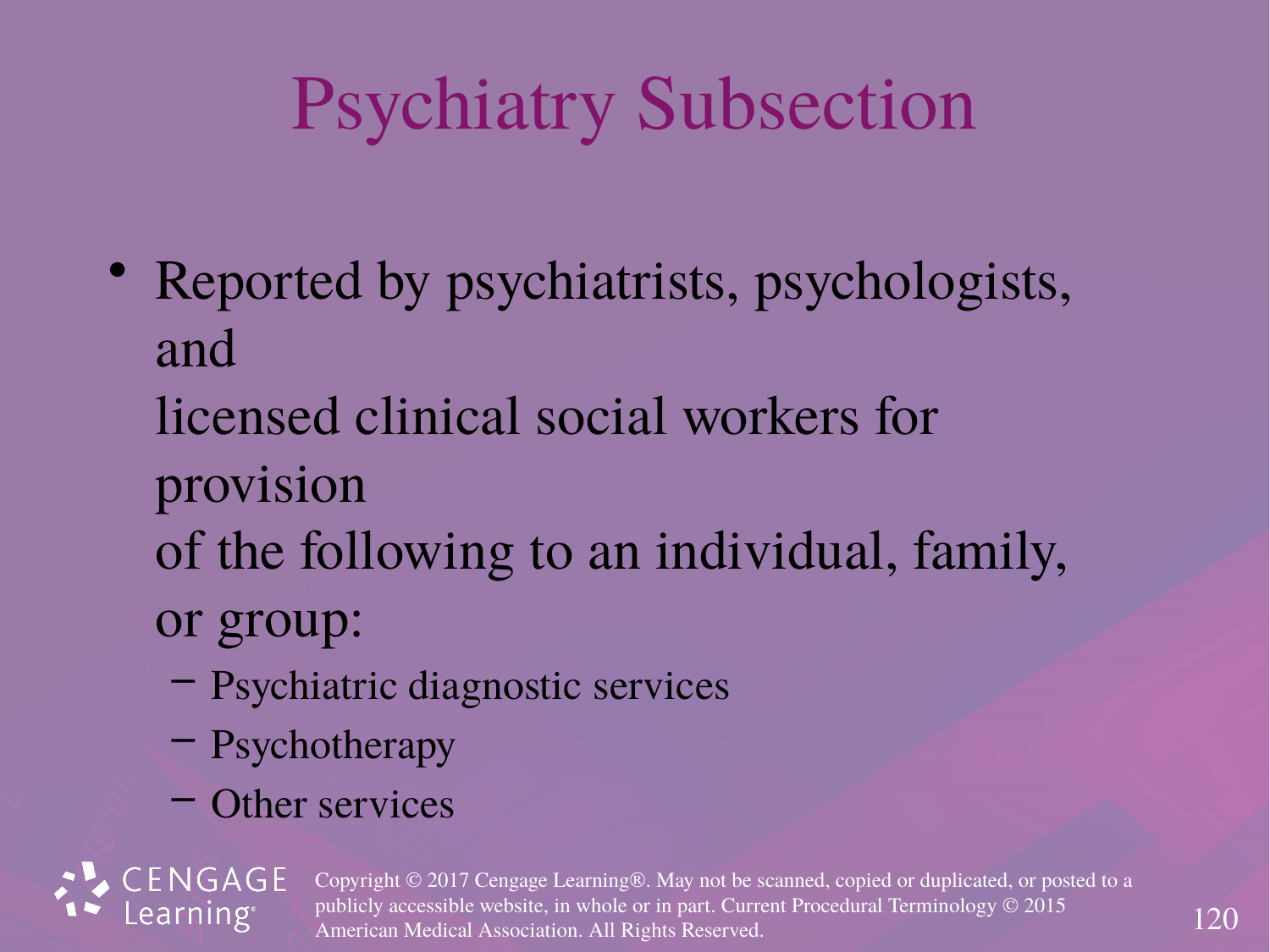

# Psychiatry Subsection
Reported by psychiatrists, psychologists, and
licensed clinical social workers for provision
of the following to an individual, family,
or group:
Psychiatric diagnostic services
Psychotherapy
Other services